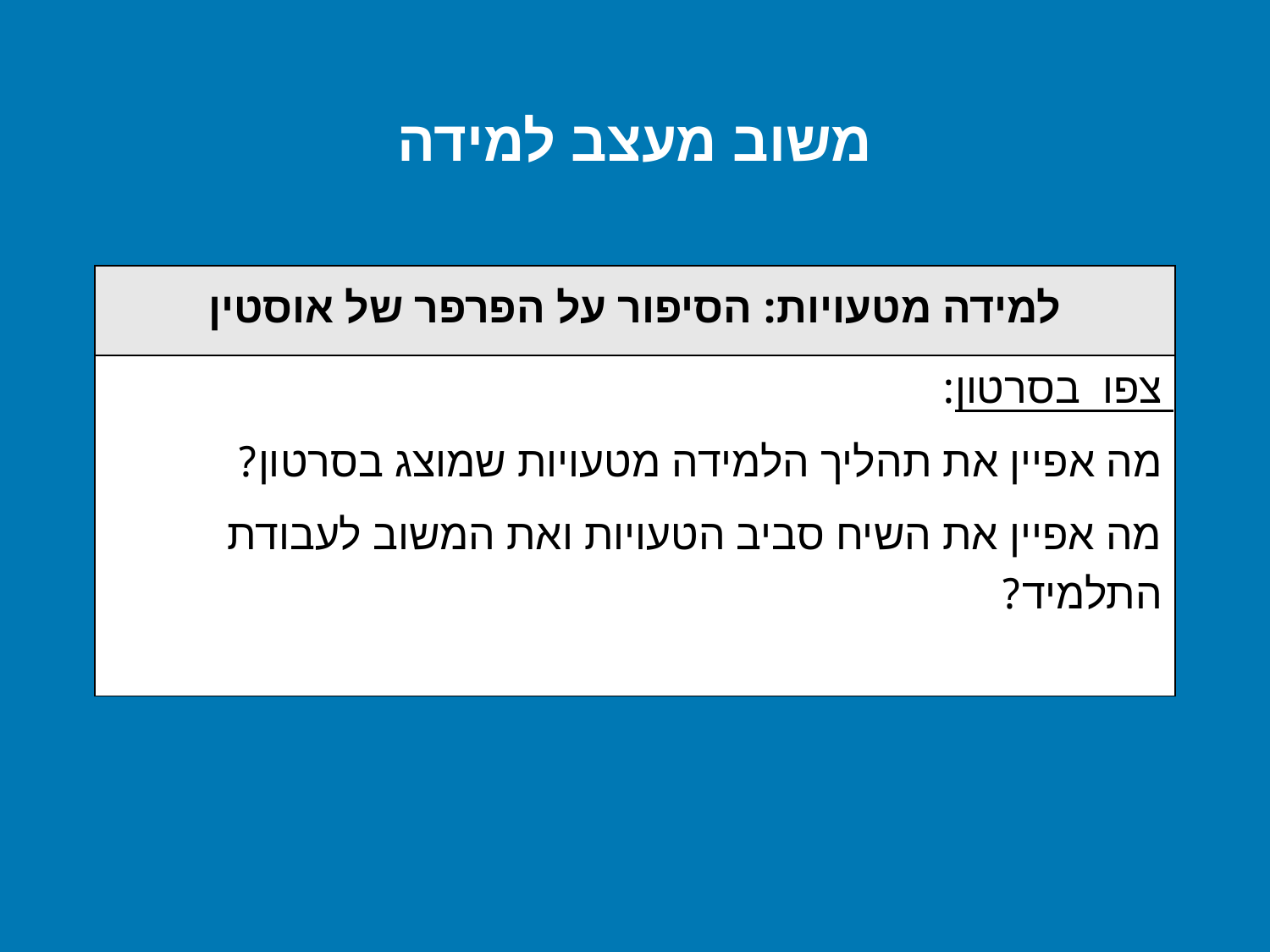

# משוב מעצב למידה
| למידה מטעויות: הסיפור על הפרפר של אוסטין |
| --- |
| צפו בסרטון : מה אפיין את תהליך הלמידה מטעויות שמוצג בסרטון? מה אפיין את השיח סביב הטעויות ואת המשוב לעבודת התלמיד? |